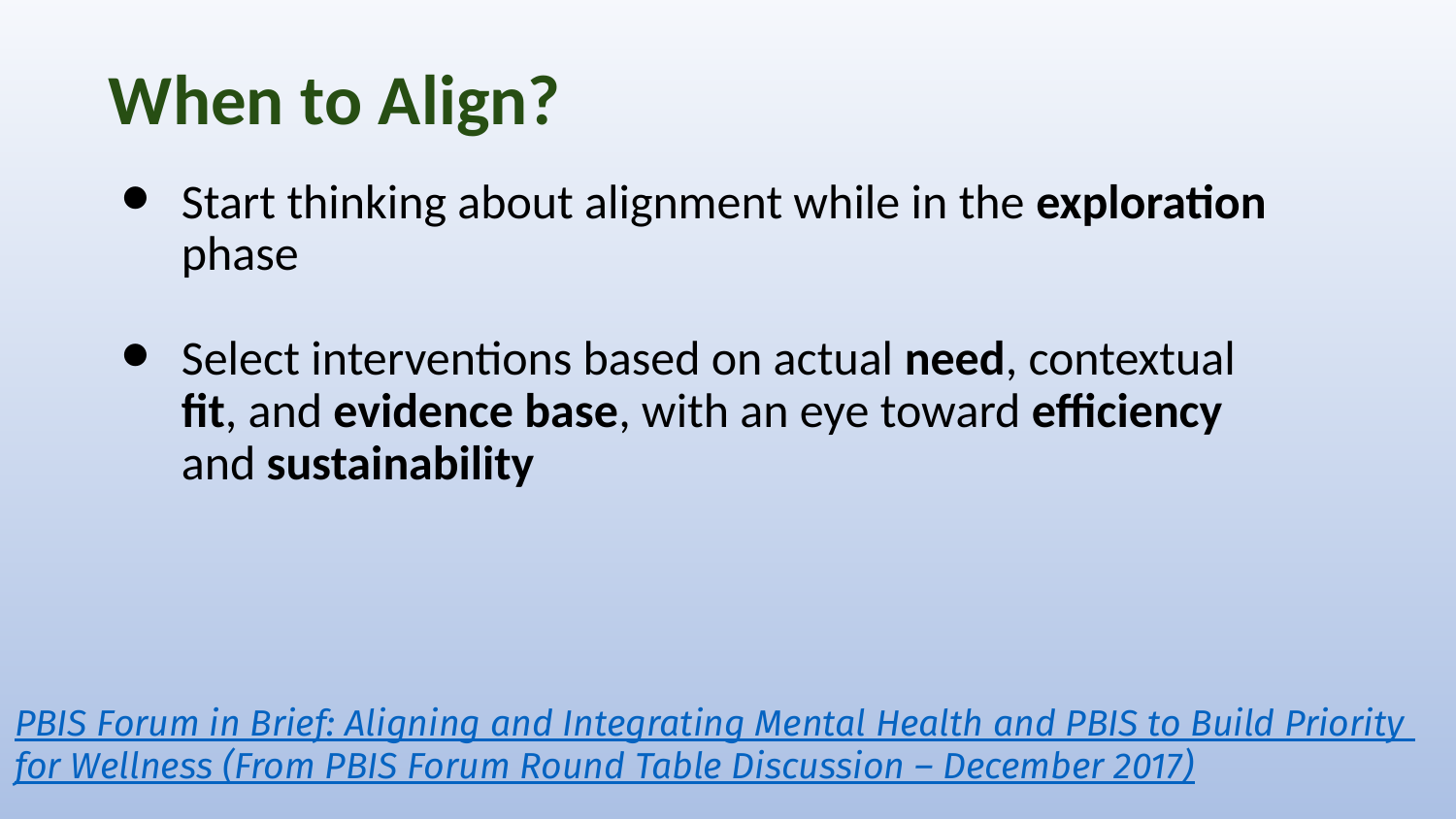

# When to Align?
Start thinking about alignment while in the exploration phase

Select interventions based on actual need, contextual fit, and evidence base, with an eye toward efficiency and sustainability
PBIS Forum in Brief: Aligning and Integrating Mental Health and PBIS to Build Priority for Wellness (From PBIS Forum Round Table Discussion – December 2017)